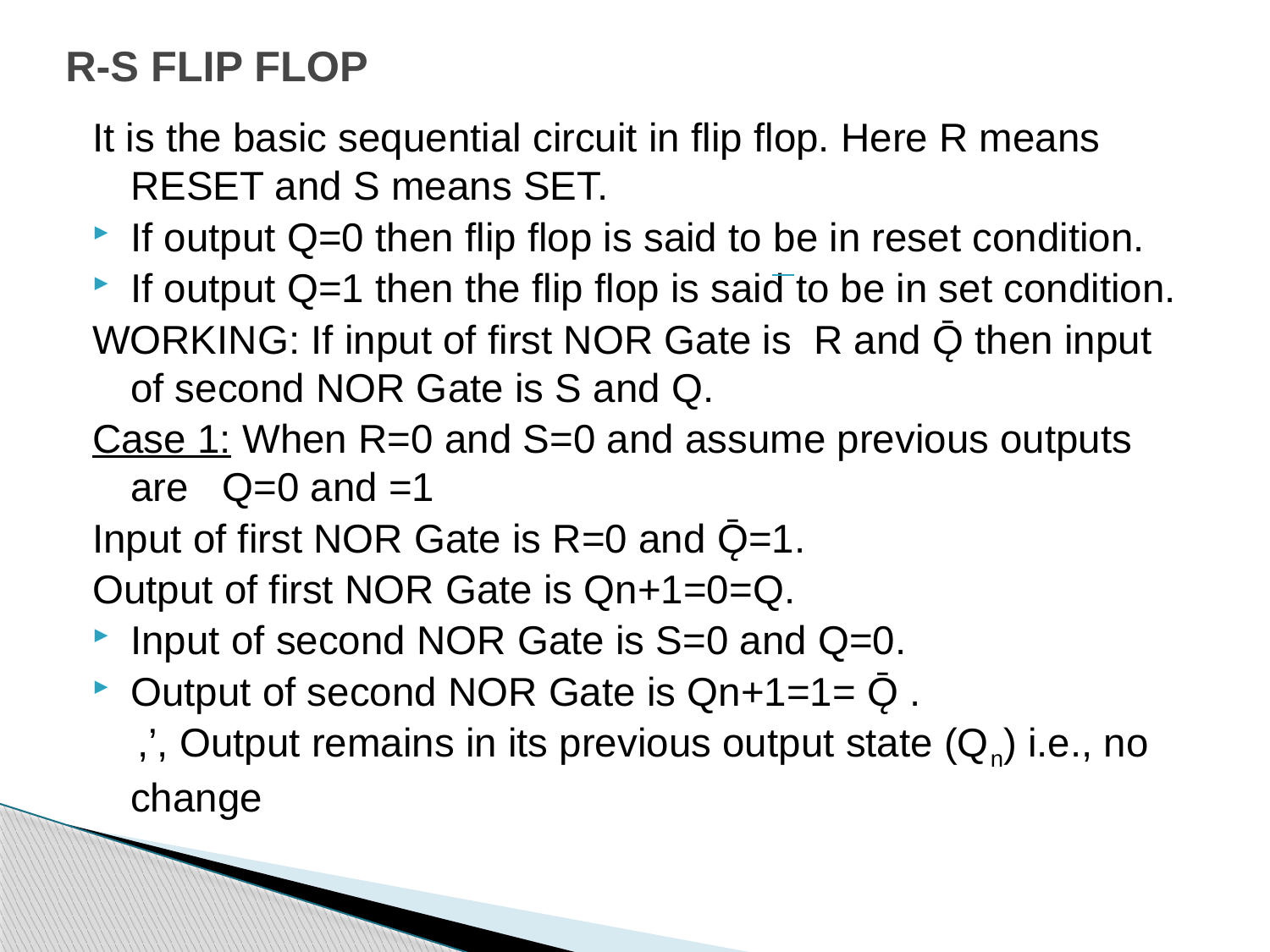

# R-S FLIP FLOP
It is the basic sequential circuit in flip flop. Here R means RESET and S means SET.
	If output Q=0 then flip flop is said to be in reset condition.
	If output Q=1 then the flip flop is said to be in set condition.
WORKING: If input of first NOR Gate is  R and Ǭ then input of second NOR Gate is S and Q.
Case 1: When R=0 and S=0 and assume previous outputs are   Q=0 and =1
Input of first NOR Gate is R=0 and Ǭ=1.
Output of first NOR Gate is Qn+1=0=Q.
Input of second NOR Gate is S=0 and Q=0.
Output of second NOR Gate is Qn+1=1= Ǭ .
    ,’, Output remains in its previous output state (Qn) i.e., no change